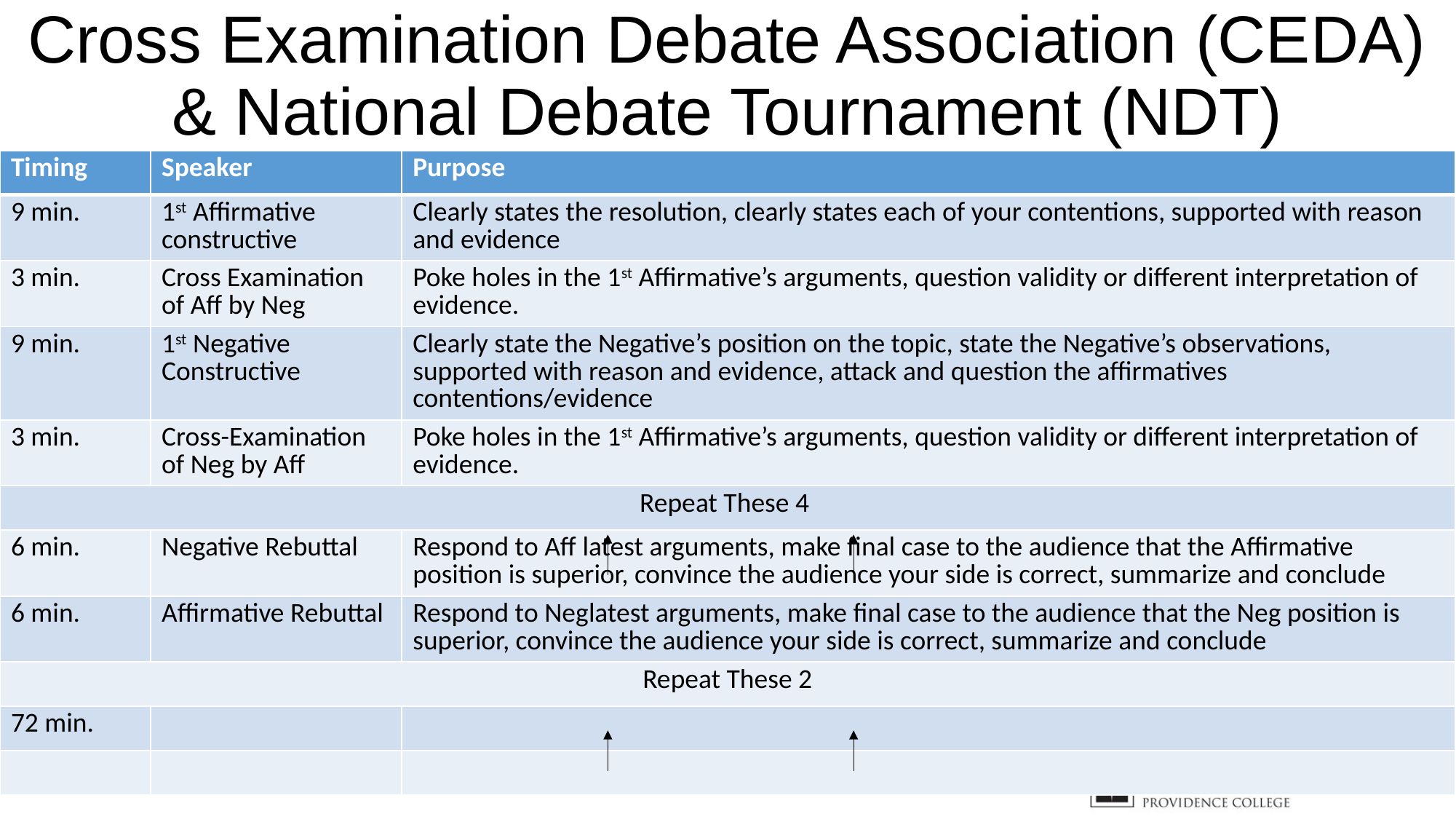

# Cross Examination Debate Association (CEDA) & National Debate Tournament (NDT)
| Timing | Speaker | Purpose |
| --- | --- | --- |
| 9 min. | 1st Affirmative constructive | Clearly states the resolution, clearly states each of your contentions, supported with reason and evidence |
| 3 min. | Cross Examination of Aff by Neg | Poke holes in the 1st Affirmative’s arguments, question validity or different interpretation of evidence. |
| 9 min. | 1st Negative Constructive | Clearly state the Negative’s position on the topic, state the Negative’s observations, supported with reason and evidence, attack and question the affirmatives contentions/evidence |
| 3 min. | Cross-Examination of Neg by Aff | Poke holes in the 1st Affirmative’s arguments, question validity or different interpretation of evidence. |
| Repeat These 4 |  |  |
| 6 min. | Negative Rebuttal | Respond to Aff latest arguments, make final case to the audience that the Affirmative position is superior, convince the audience your side is correct, summarize and conclude |
| 6 min. | Affirmative Rebuttal | Respond to Neglatest arguments, make final case to the audience that the Neg position is superior, convince the audience your side is correct, summarize and conclude |
| Repeat These 2 |  |  |
| 72 min. |  |  |
|  |  |  |